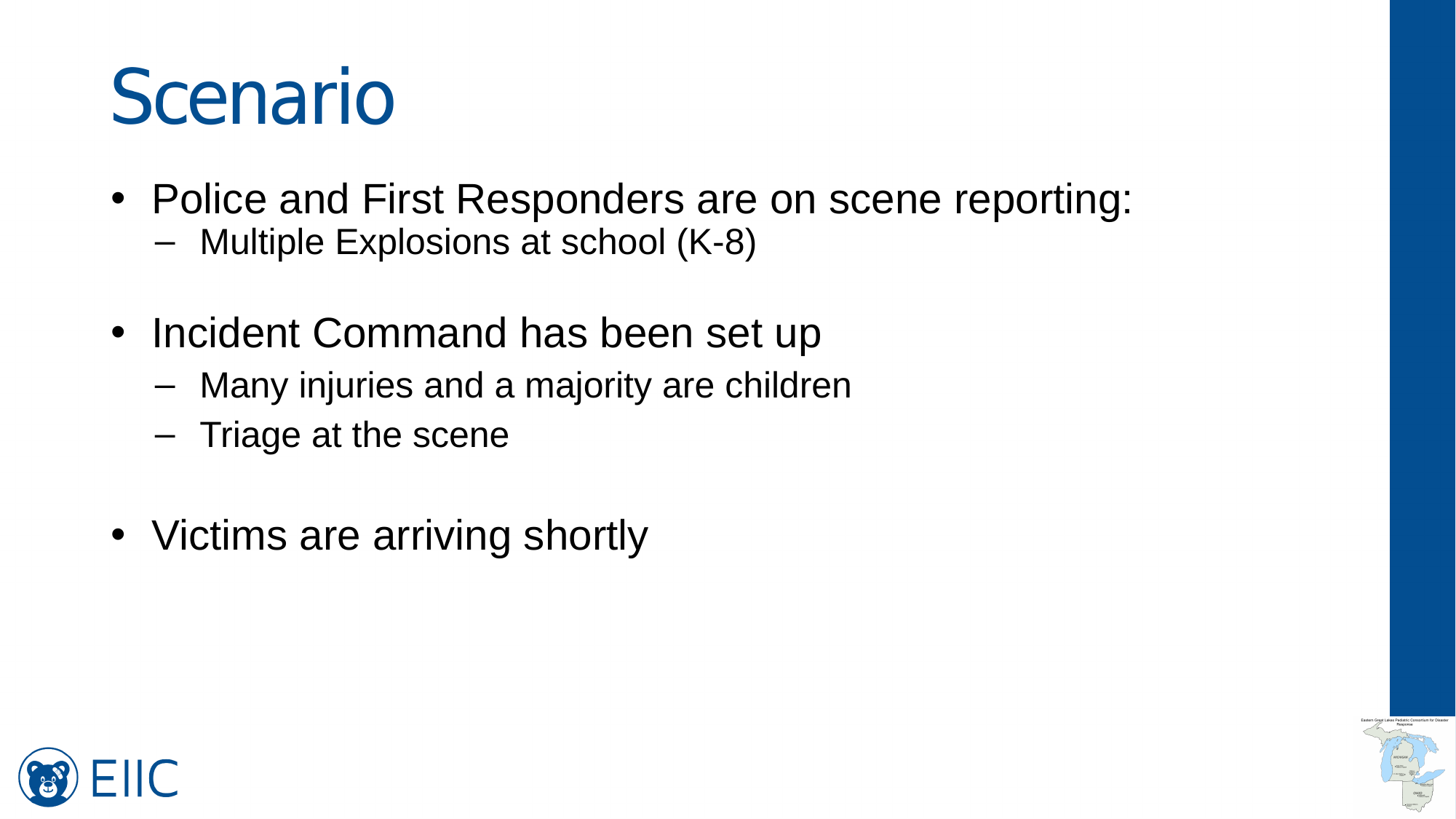

# Scenario
Police and First Responders are on scene reporting:
Multiple Explosions at school (K-8)

Incident Command has been set up
Many injuries and a majority are children
Triage at the scene

Victims are arriving shortly